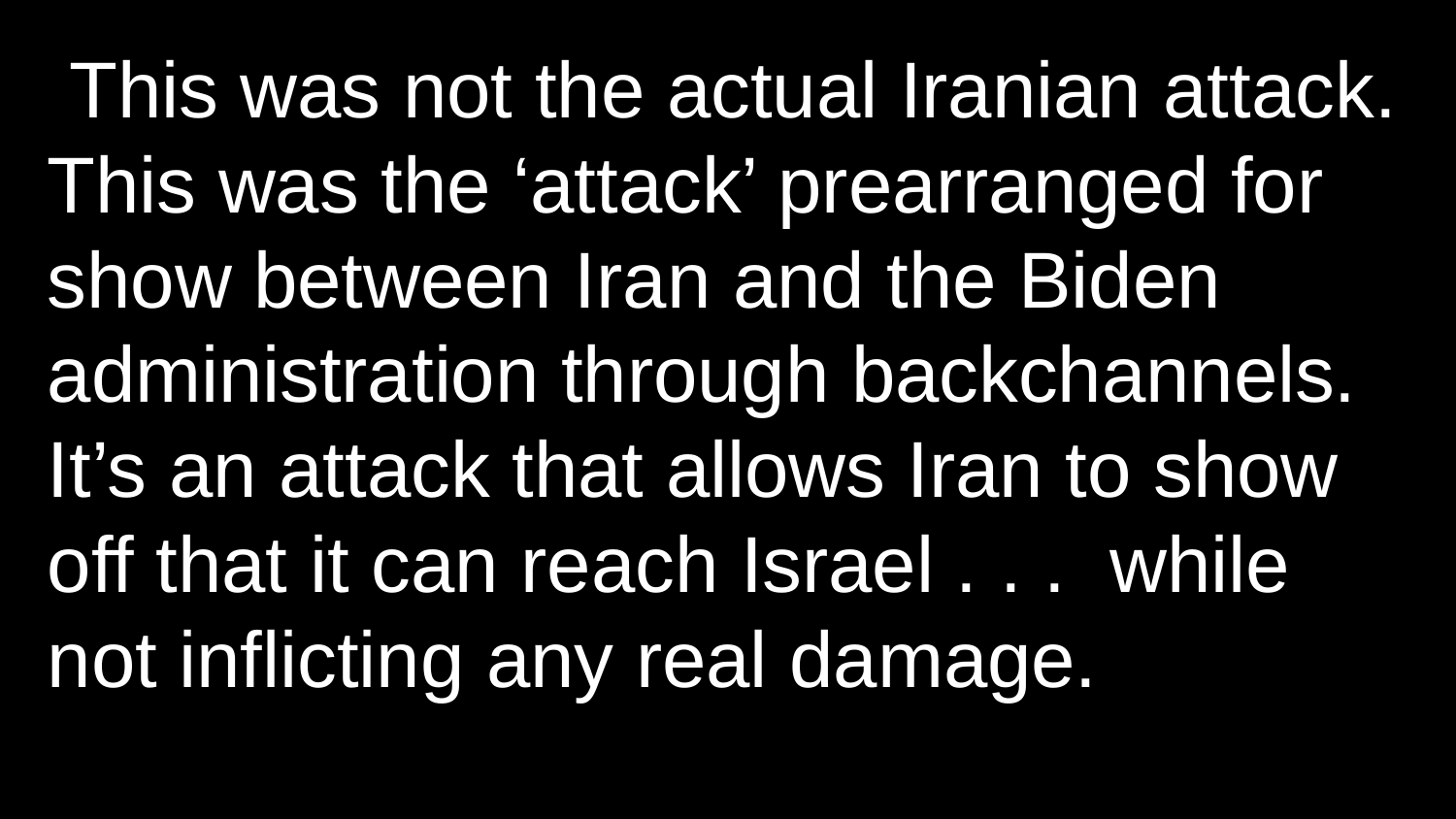

This was not the actual Iranian attack. This was the ‘attack’ prearranged for show between Iran and the Biden administration through backchannels. It’s an attack that allows Iran to show off that it can reach Israel . . .  while not inflicting any real damage.